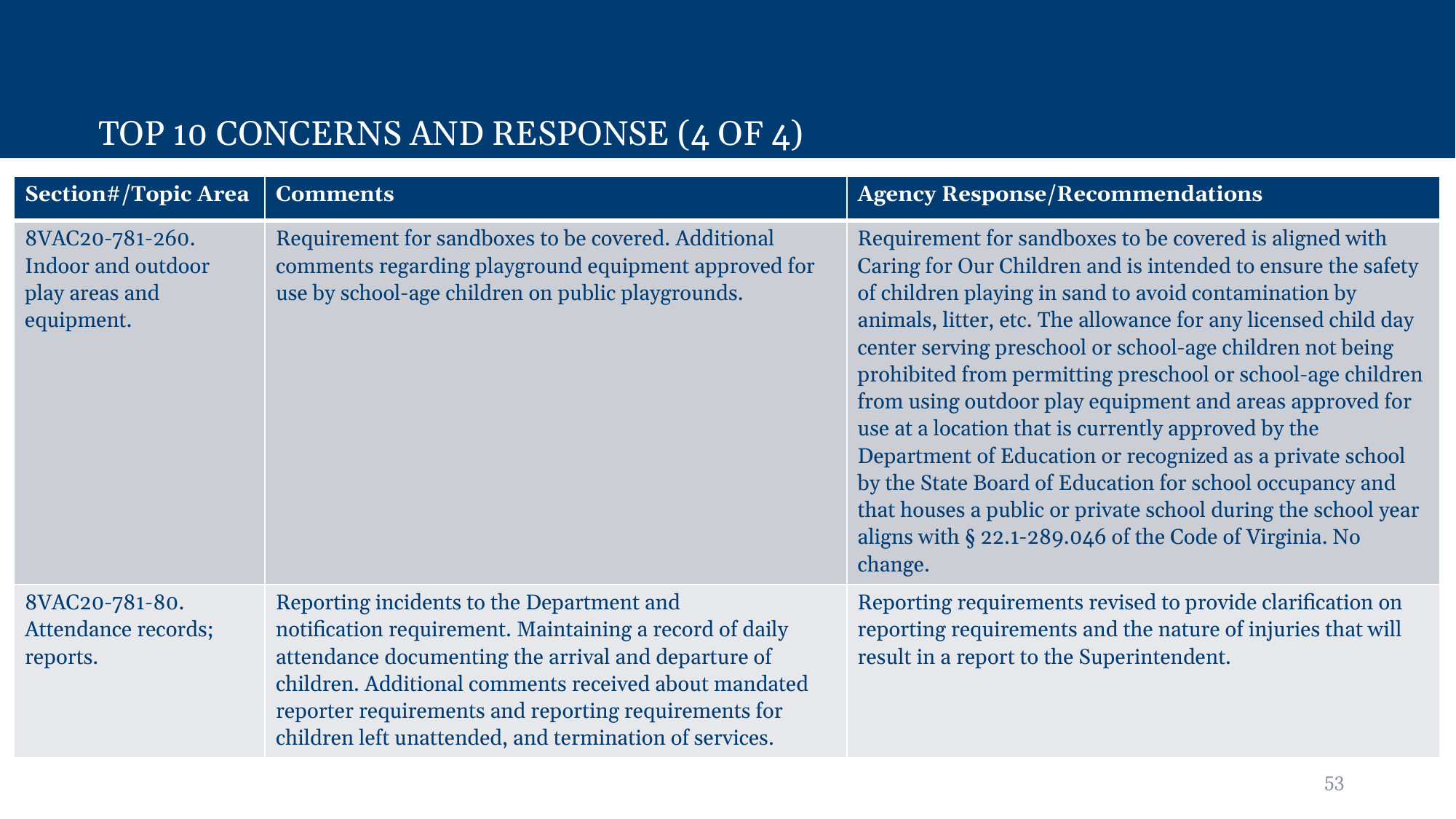

# Top 10 Concerns and Response (4 of 4)
| Section#/Topic Area | Comments | Agency Response/Recommendations |
| --- | --- | --- |
| 8VAC20-781-260. Indoor and outdoor play areas and equipment. | Requirement for sandboxes to be covered. Additional comments regarding playground equipment approved for use by school-age children on public playgrounds. | Requirement for sandboxes to be covered is aligned with Caring for Our Children and is intended to ensure the safety of children playing in sand to avoid contamination by animals, litter, etc. The allowance for any licensed child day center serving preschool or school-age children not being prohibited from permitting preschool or school-age children from using outdoor play equipment and areas approved for use at a location that is currently approved by the Department of Education or recognized as a private school by the State Board of Education for school occupancy and that houses a public or private school during the school year aligns with § 22.1-289.046 of the Code of Virginia. No change. |
| 8VAC20-781-80. Attendance records; reports. | Reporting incidents to the Department and notification requirement. Maintaining a record of daily attendance documenting the arrival and departure of children. Additional comments received about mandated reporter requirements and reporting requirements for children left unattended, and termination of services. | Reporting requirements revised to provide clarification on reporting requirements and the nature of injuries that will result in a report to the Superintendent. |
53